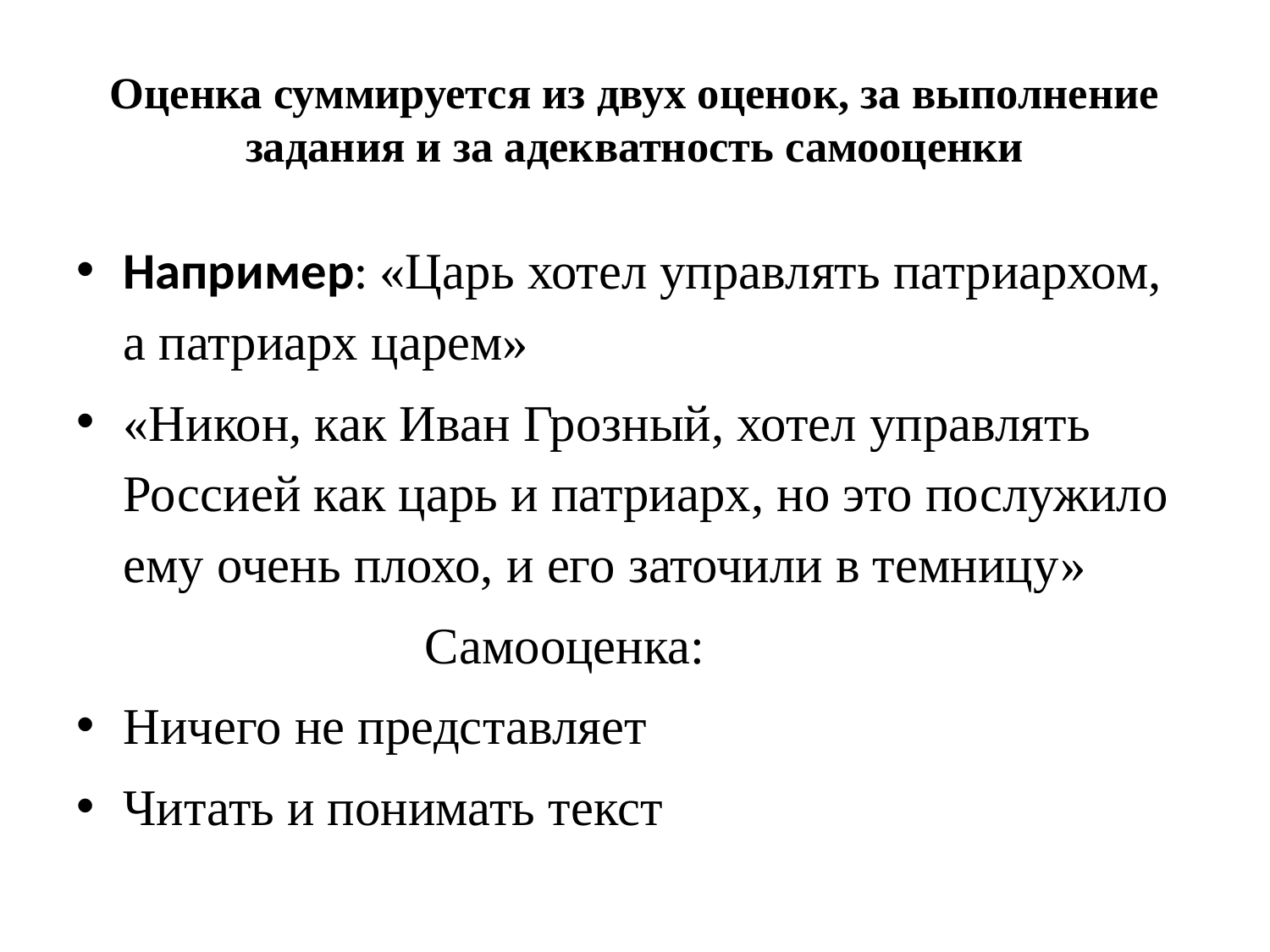

# Оценка суммируется из двух оценок, за выполнение задания и за адекватность самооценки
Например: «Царь хотел управлять патриархом, а патриарх царем»
«Никон, как Иван Грозный, хотел управлять Россией как царь и патриарх, но это послужило ему очень плохо, и его заточили в темницу»
                           Самооценка:
Ничего не представляет
Читать и понимать текст